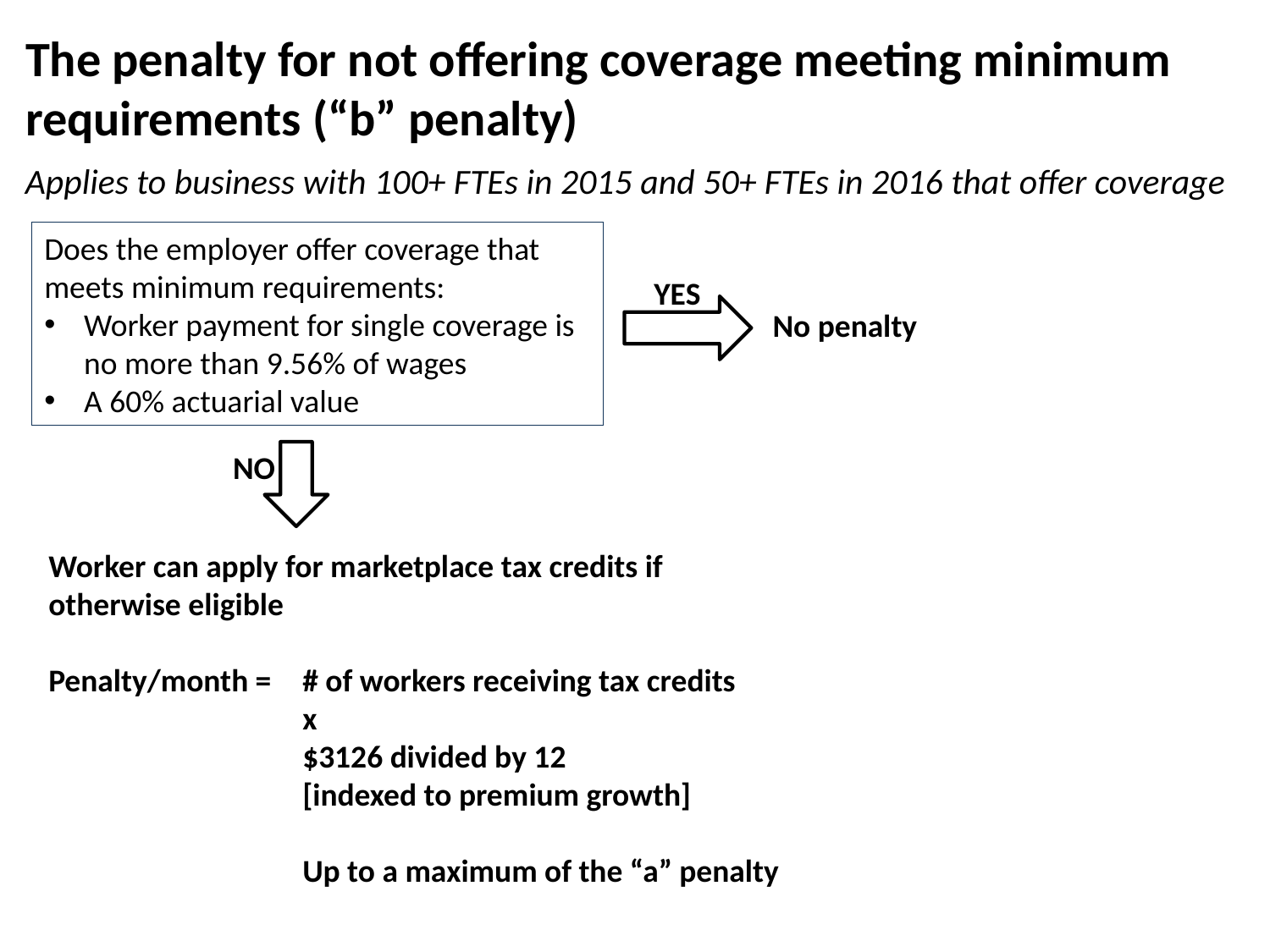

# The penalty for not offering coverage meeting minimum requirements (“b” penalty)
Applies to business with 100+ FTEs in 2015 and 50+ FTEs in 2016 that offer coverage
Does the employer offer coverage that meets minimum requirements:
Worker payment for single coverage is no more than 9.56% of wages
A 60% actuarial value
YES

No penalty
NO

Worker can apply for marketplace tax credits if otherwise eligible

Penalty/month =	# of workers receiving tax credits
		x
		$3126 divided by 12
		[indexed to premium growth]

		Up to a maximum of the “a” penalty